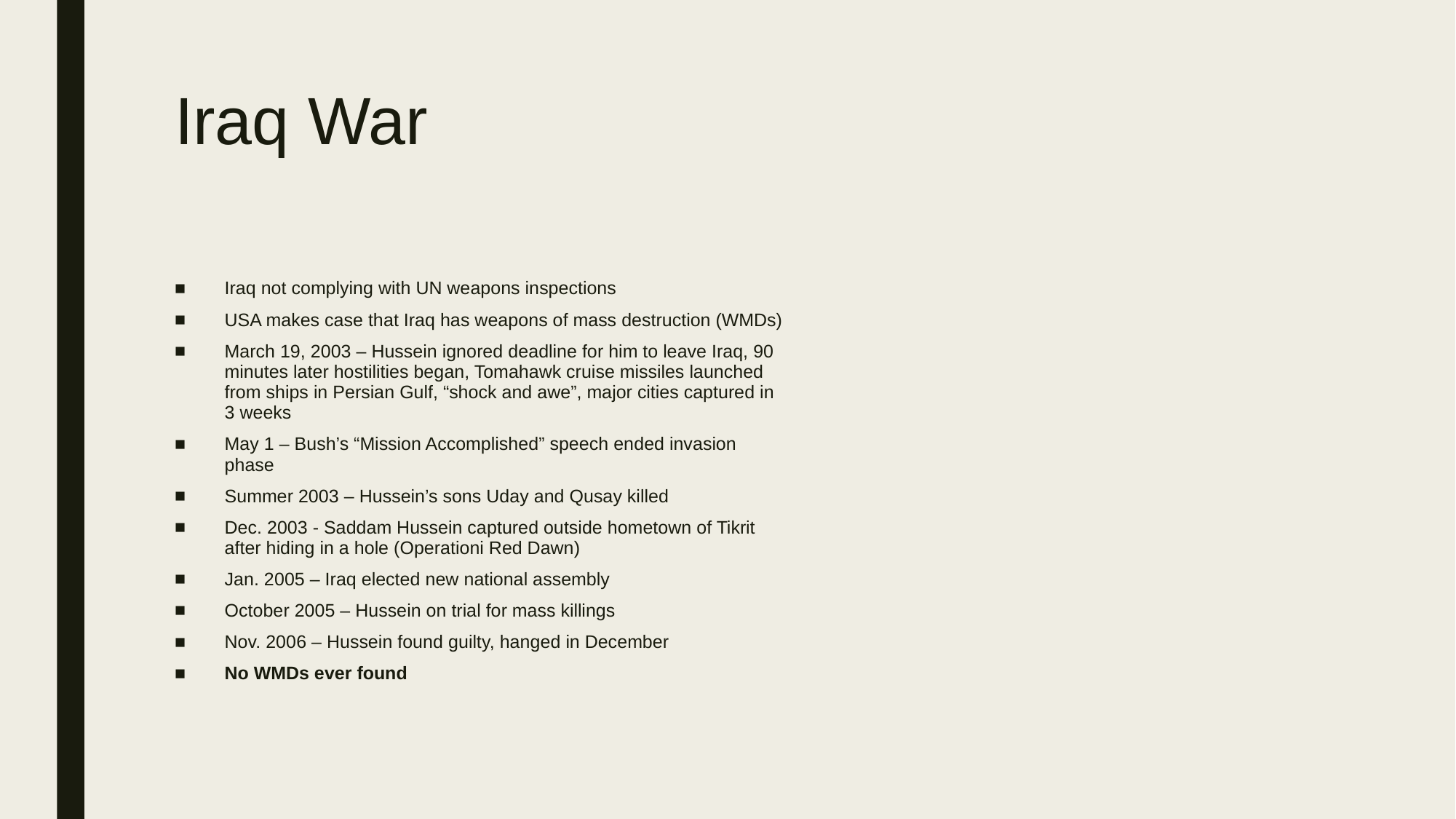

# Iraq War
Iraq not complying with UN weapons inspections
USA makes case that Iraq has weapons of mass destruction (WMDs)
March 19, 2003 – Hussein ignored deadline for him to leave Iraq, 90 minutes later hostilities began, Tomahawk cruise missiles launched from ships in Persian Gulf, “shock and awe”, major cities captured in 3 weeks
May 1 – Bush’s “Mission Accomplished” speech ended invasion phase
Summer 2003 – Hussein’s sons Uday and Qusay killed
Dec. 2003 - Saddam Hussein captured outside hometown of Tikrit after hiding in a hole (Operationi Red Dawn)
Jan. 2005 – Iraq elected new national assembly
October 2005 – Hussein on trial for mass killings
Nov. 2006 – Hussein found guilty, hanged in December
No WMDs ever found